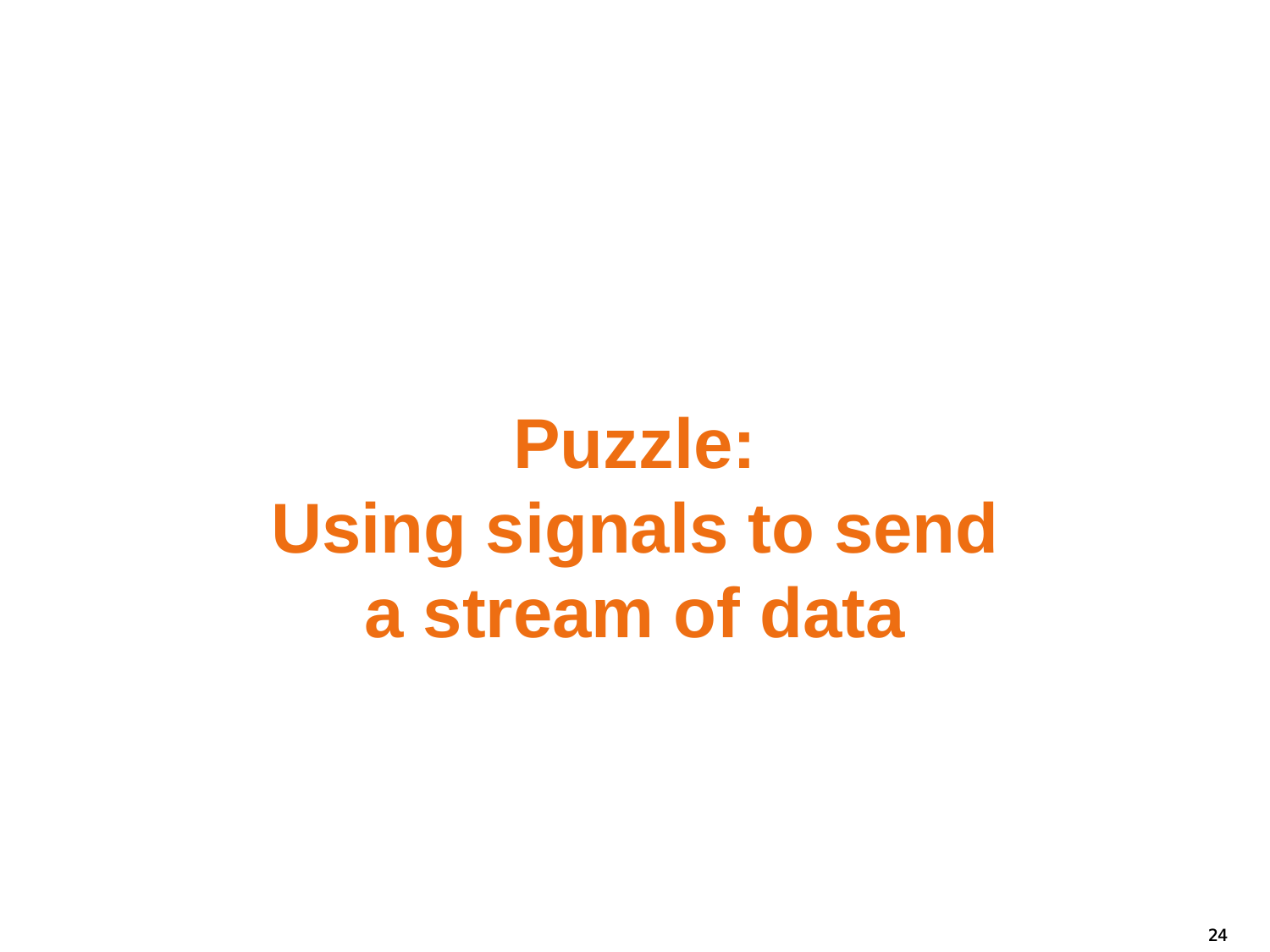

# Puzzle: Using signals to send a stream of data